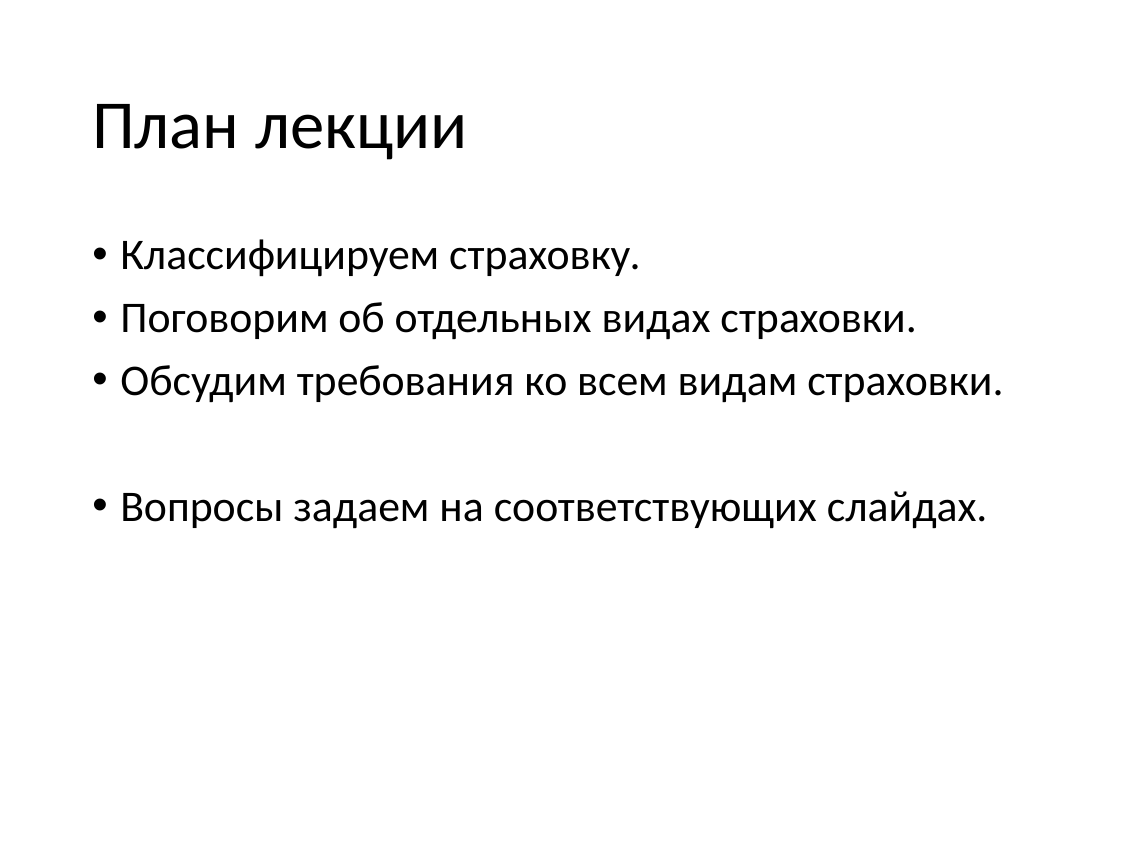

# План лекции
Классифицируем страховку.
Поговорим об отдельных видах страховки.
Обсудим требования ко всем видам страховки.

Вопросы задаем на соответствующих слайдах.